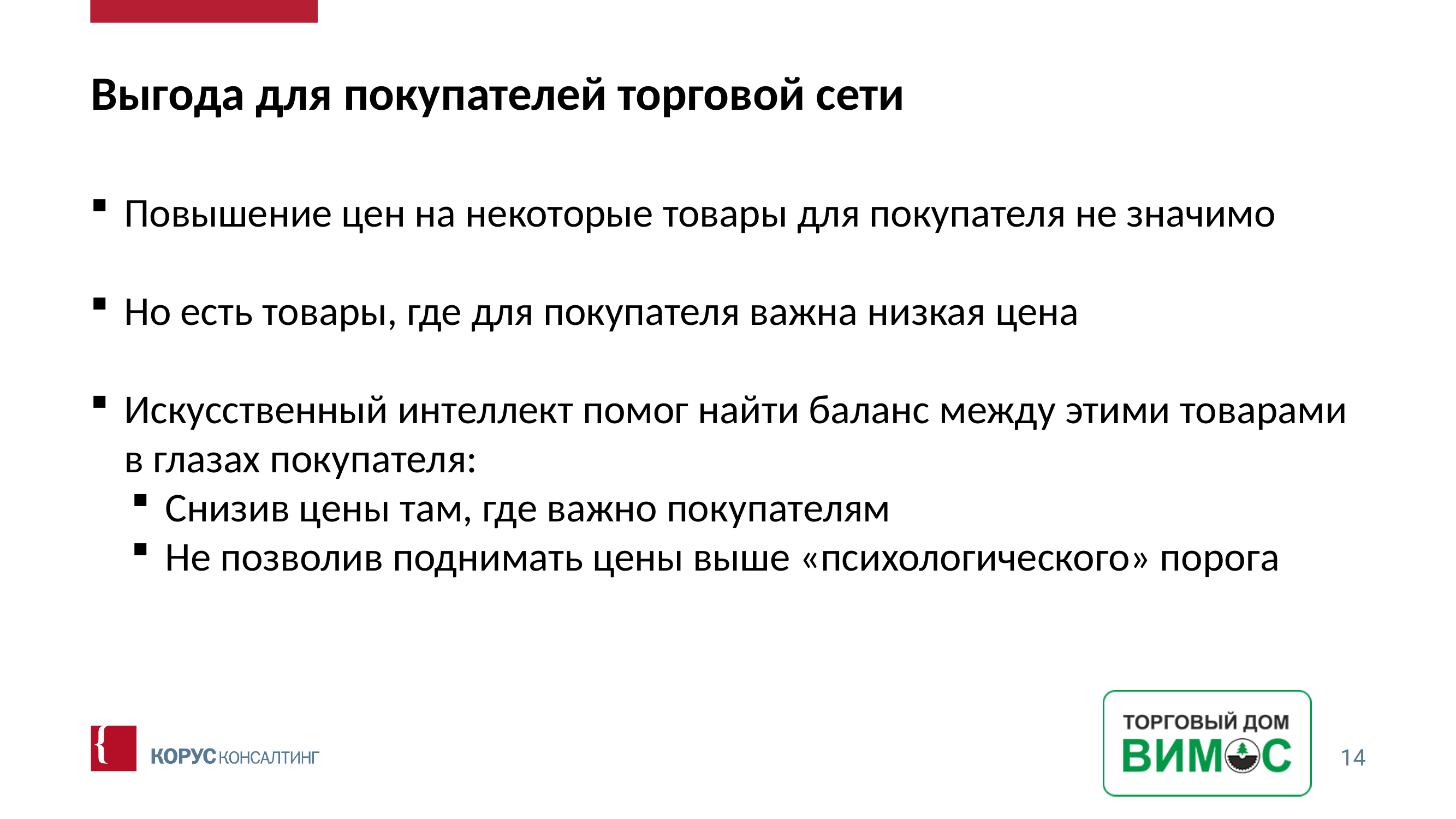

# Выгода для покупателей торговой сети
Повышение цен на некоторые товары для покупателя не значимо

Но есть товары, где для покупателя важна низкая цена

Искусственный интеллект помог найти баланс между этими товарами в глазах покупателя:
Снизив цены там, где важно покупателям
Не позволив поднимать цены выше «психологического» порога